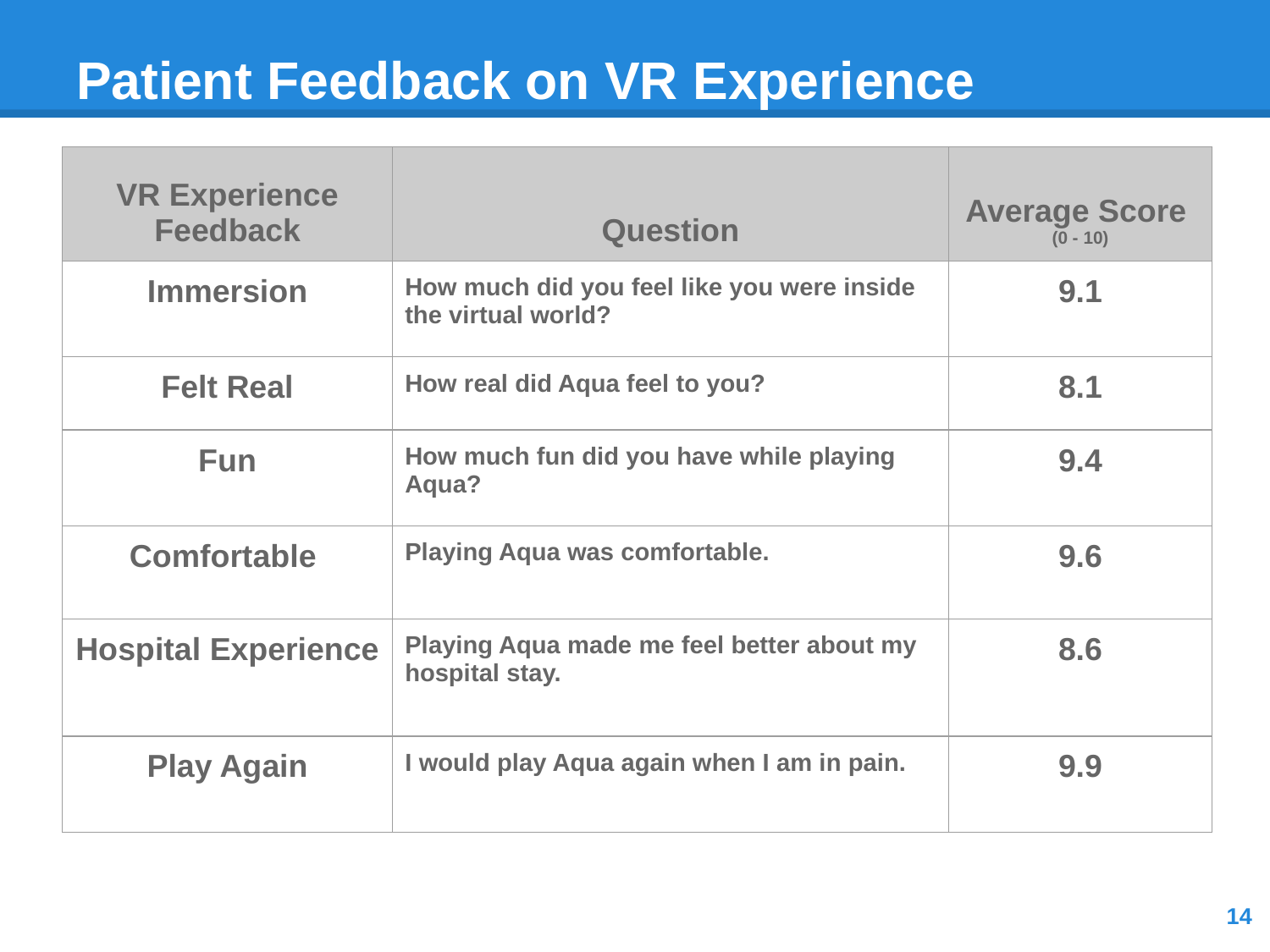

# Patient Feedback on VR Experience
| VR Experience Feedback | Question | Average Score (0 - 10) |
| --- | --- | --- |
| Immersion | How much did you feel like you were inside the virtual world? | 9.1 |
| Felt Real | How real did Aqua feel to you? | 8.1 |
| Fun | How much fun did you have while playing Aqua? | 9.4 |
| Comfortable | Playing Aqua was comfortable. | 9.6 |
| Hospital Experience | Playing Aqua made me feel better about my hospital stay. | 8.6 |
| Play Again | I would play Aqua again when I am in pain. | 9.9 |
14